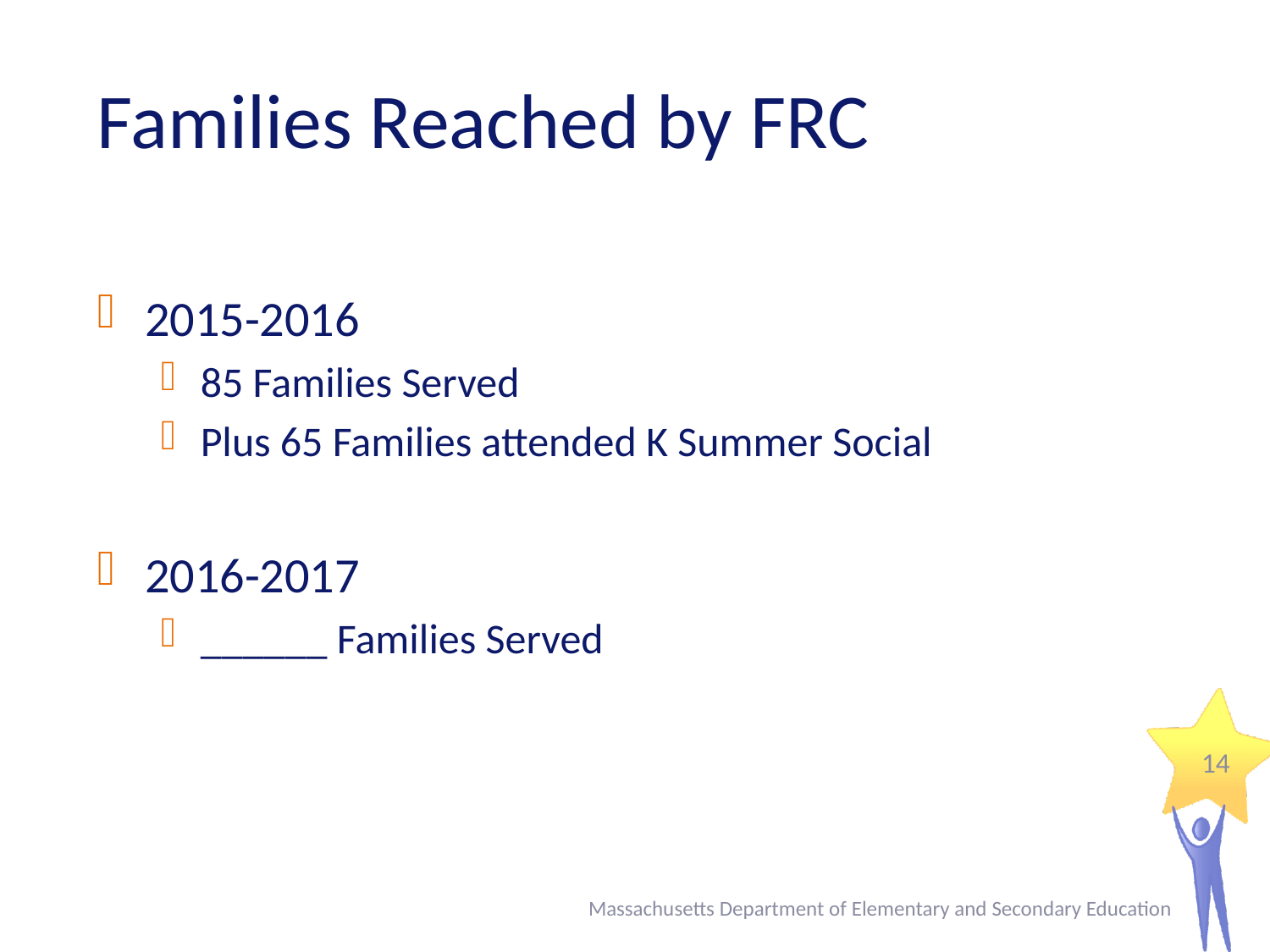

# Families Reached by FRC

2015-2016
85 Families Served
Plus 65 Families attended K Summer Social

2016-2017
______ Families Served

14
Massachusetts Department of Elementary and Secondary Education